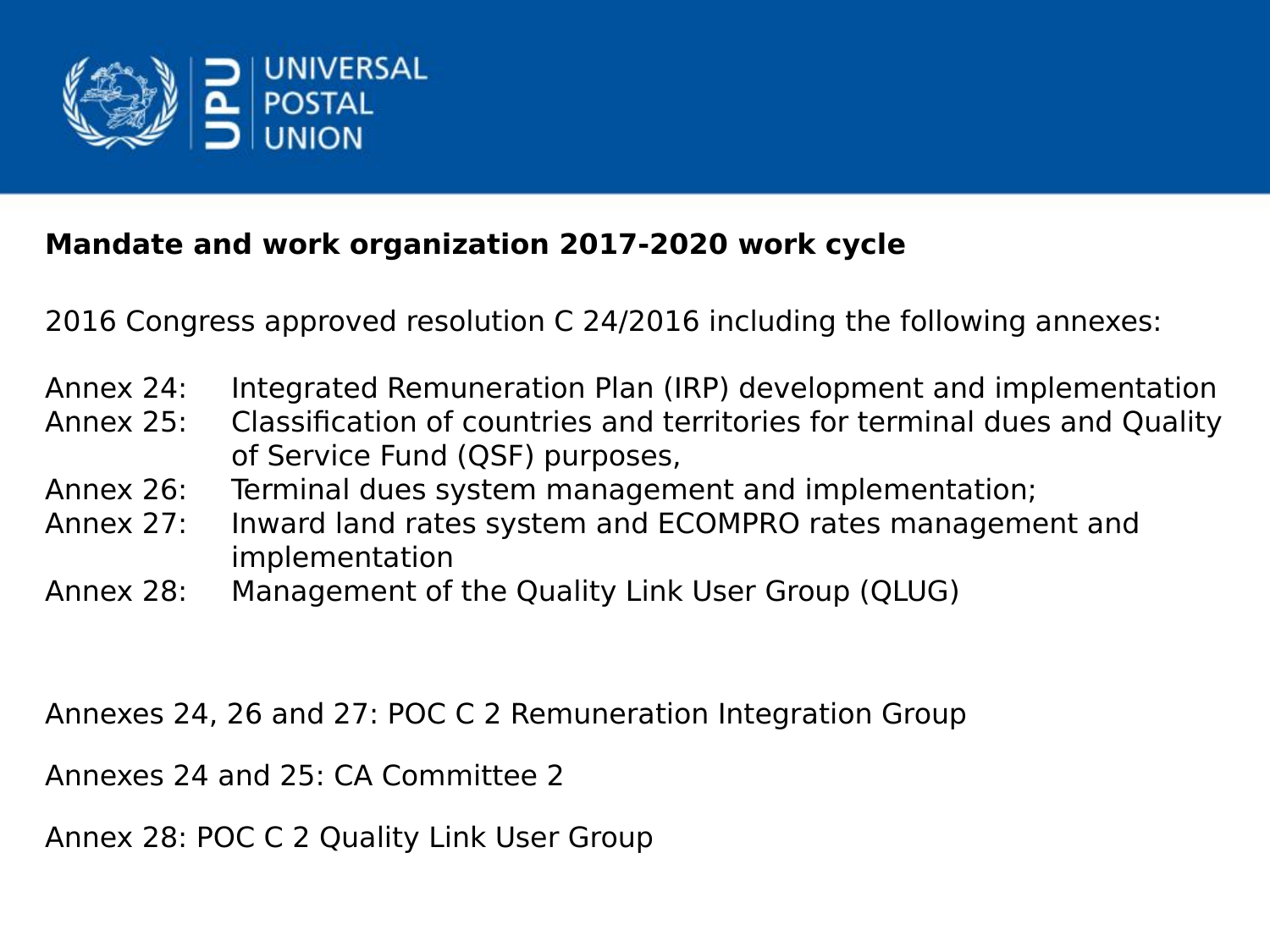

Mandate and work organization 2017-2020 work cycle
2016 Congress approved resolution C 24/2016 including the following annexes:

Annex 24: 	Integrated Remuneration Plan (IRP) development and implementation
Annex 25: 	Classification of countries and territories for terminal dues and Quality of Service Fund (QSF) purposes,
Annex 26: 	Terminal dues system management and implementation;
Annex 27:	Inward land rates system and ECOMPRO rates management and implementation
Annex 28: 	Management of the Quality Link User Group (QLUG)

Annexes 24, 26 and 27: POC C 2 Remuneration Integration Group
Annexes 24 and 25: CA Committee 2
Annex 28: POC C 2 Quality Link User Group